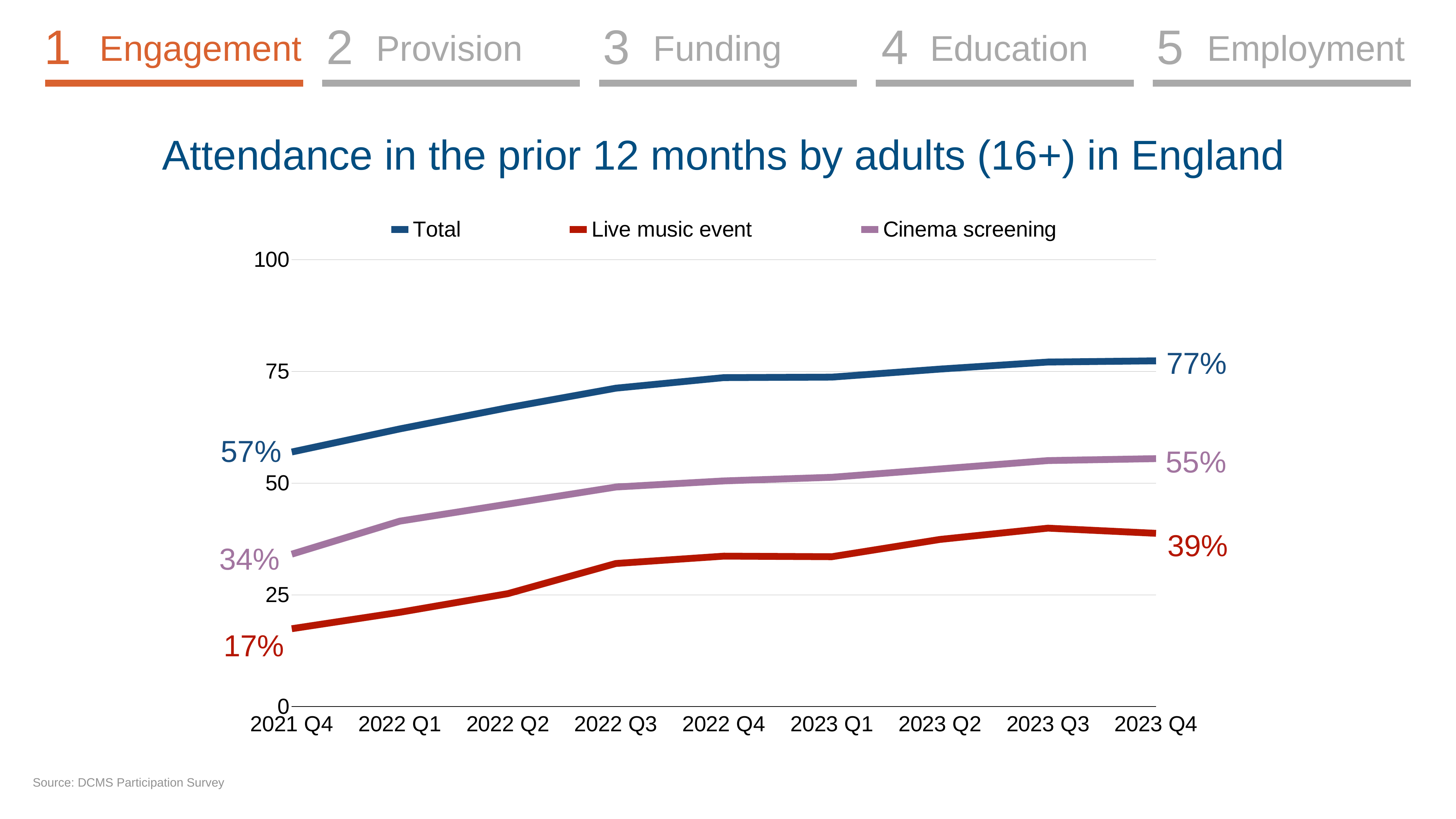

1
2
3
4
5
Engagement
Provision
Funding
Education
Employment

Attendance in the prior 12 months by adults (16+) in England

### Chart

| Category | Total | Live music event | Cinema screening |
|---|---|---|---|
| 2021 Q4 | 56.96712 | 17.429868 | 34.107347 |
| 2022 Q1 | 62.133982 | 21.10595 | 41.492073 |
| 2022 Q2 | 66.867506 | 25.271984 | 45.307424 |
| 2022 Q3 | 71.247567 | 32.017395 | 49.125305 |
| 2022 Q4 | 73.604755 | 33.665562 | 50.501593 |
| 2023 Q1 | 73.715813 | 33.541306 | 51.314651 |
| 2023 Q2 | 75.516051 | 37.401388 | 53.174284 |
| 2023 Q3 | 77.094447 | 39.927276 | 55.050137 |
| 2023 Q4 | 77.356864 | 38.770785 | 55.482492 |
77%
57%
55%
34%
39%
17%
Source: DCMS Participation Survey